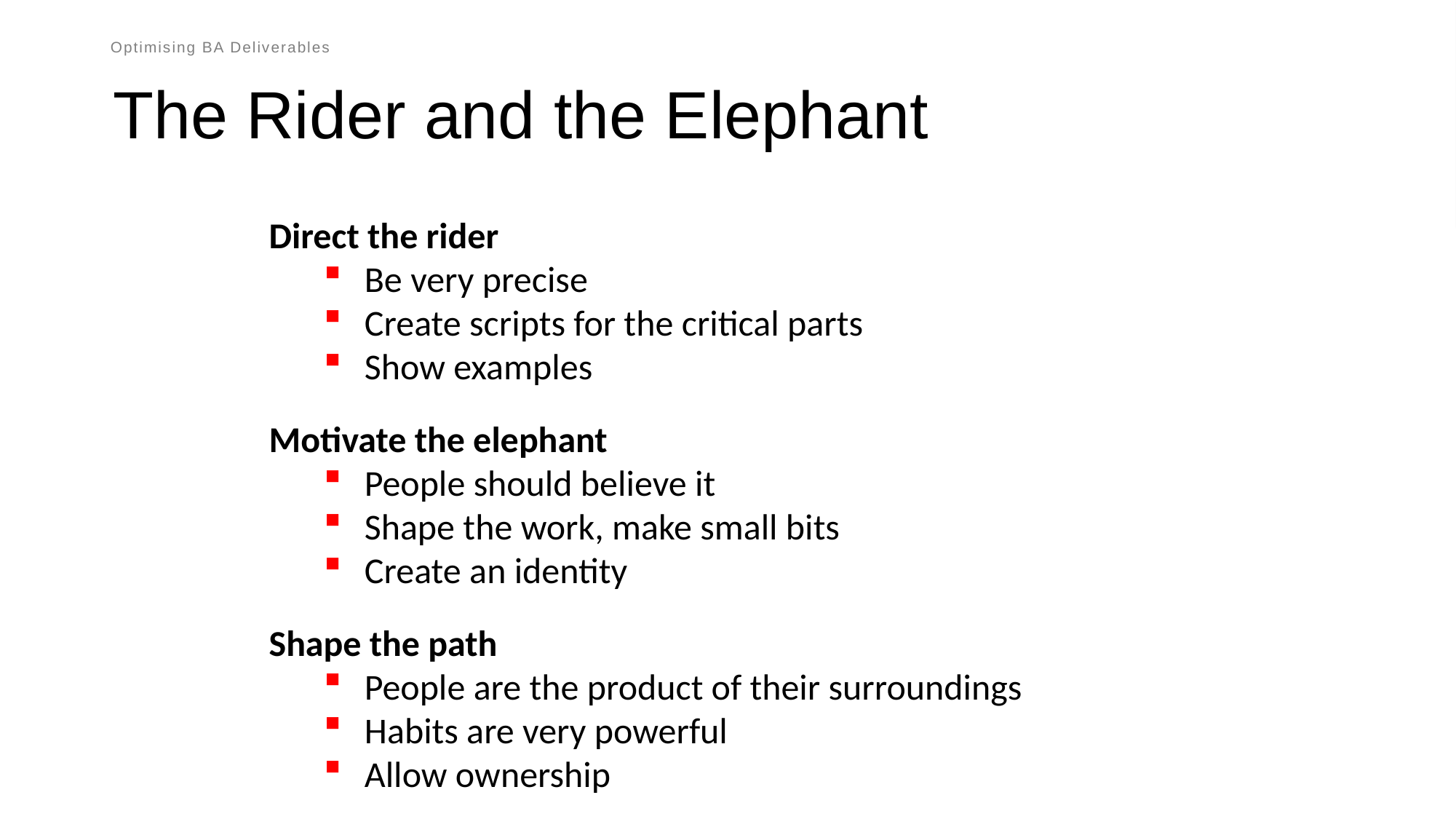

# The Rider and the Elephant
Direct the rider
Be very precise
Create scripts for the critical parts
Show examples
Motivate the elephant
People should believe it
Shape the work, make small bits
Create an identity
Shape the path
People are the product of their surroundings
Habits are very powerful
Allow ownership